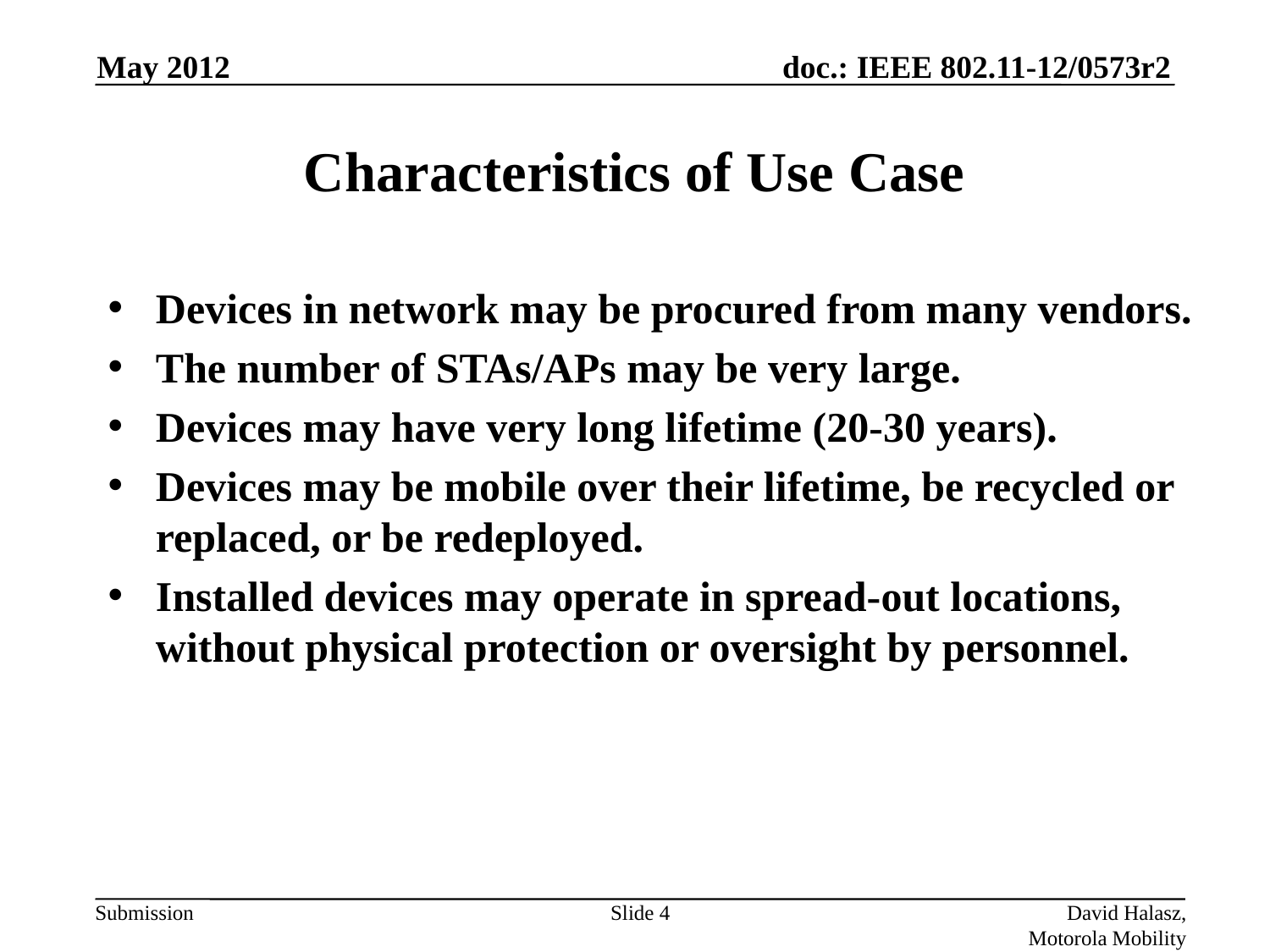

May 2012
# Characteristics of Use Case
Devices in network may be procured from many vendors.
The number of STAs/APs may be very large.
Devices may have very long lifetime (20-30 years).
Devices may be mobile over their lifetime, be recycled or replaced, or be redeployed.
Installed devices may operate in spread-out locations, without physical protection or oversight by personnel.
Slide 4
David Halasz, Motorola Mobility